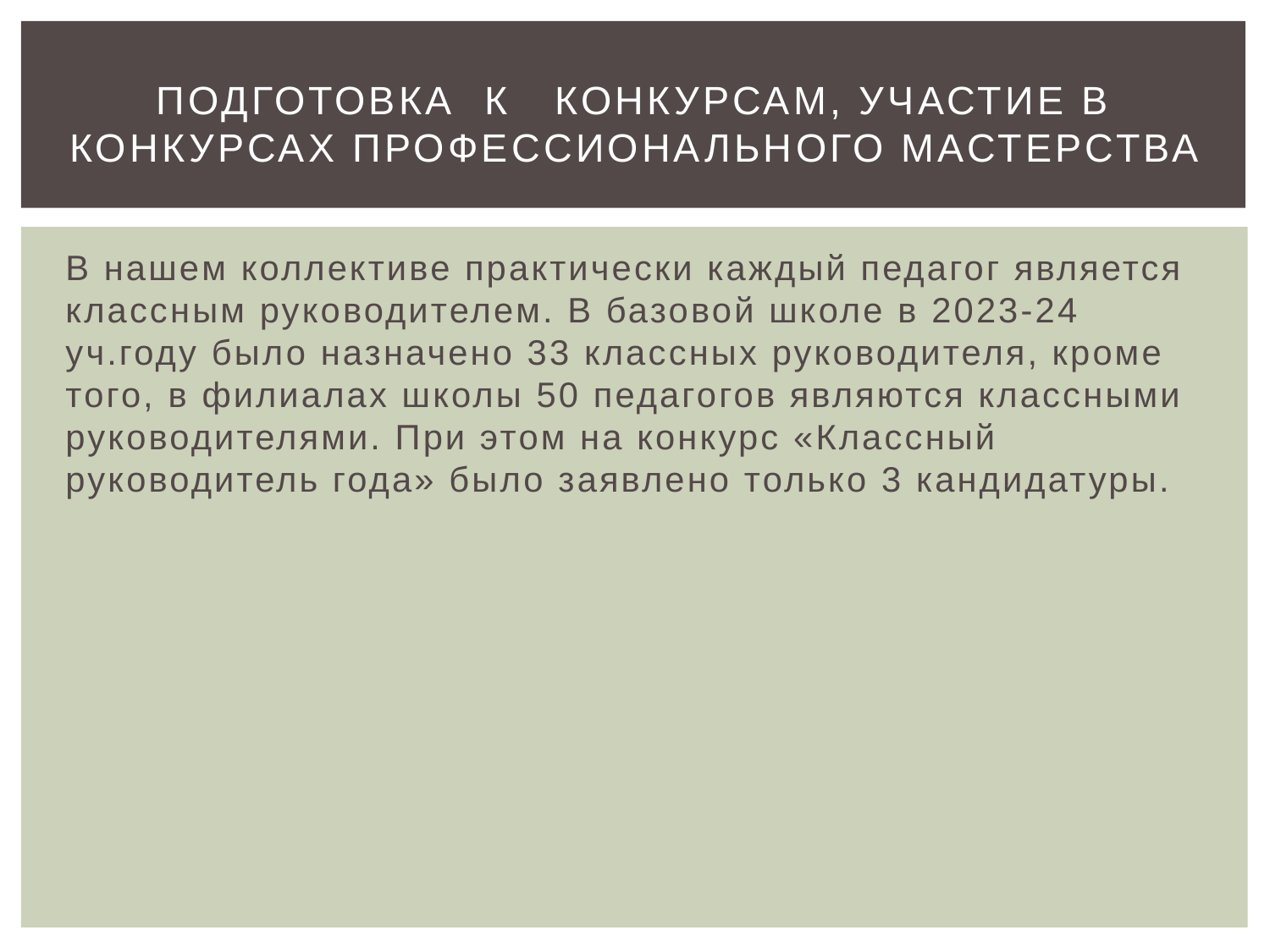

# Подготовка  к   конкурсам, участие в конкурсах профессионального мастерства
В нашем коллективе практически каждый педагог является классным руководителем. В базовой школе в 2023-24 уч.году было назначено 33 классных руководителя, кроме того, в филиалах школы 50 педагогов являются классными руководителями. При этом на конкурс «Классный руководитель года» было заявлено только 3 кандидатуры.